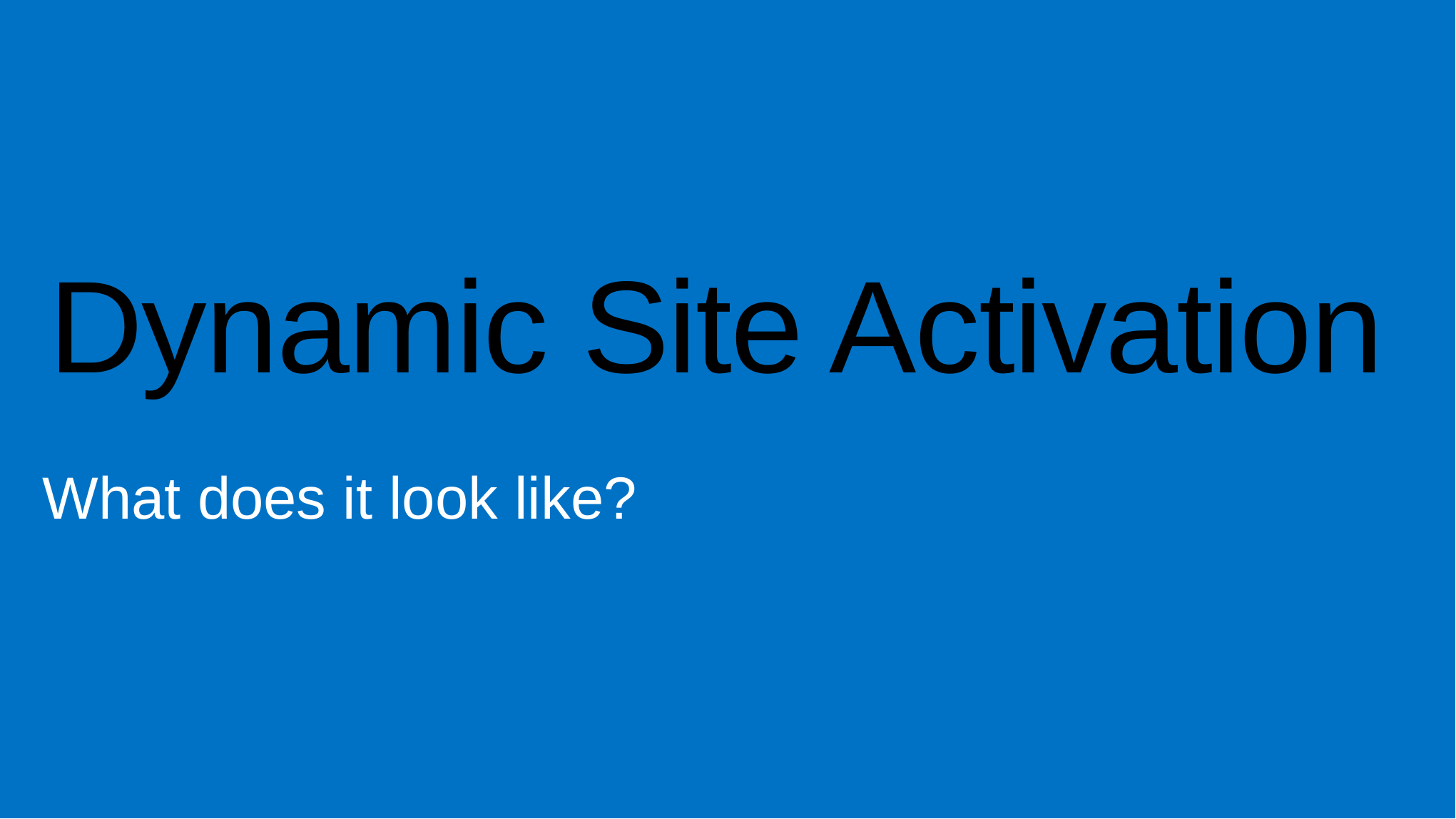

# Dynamic Site Activation
What does it look like?